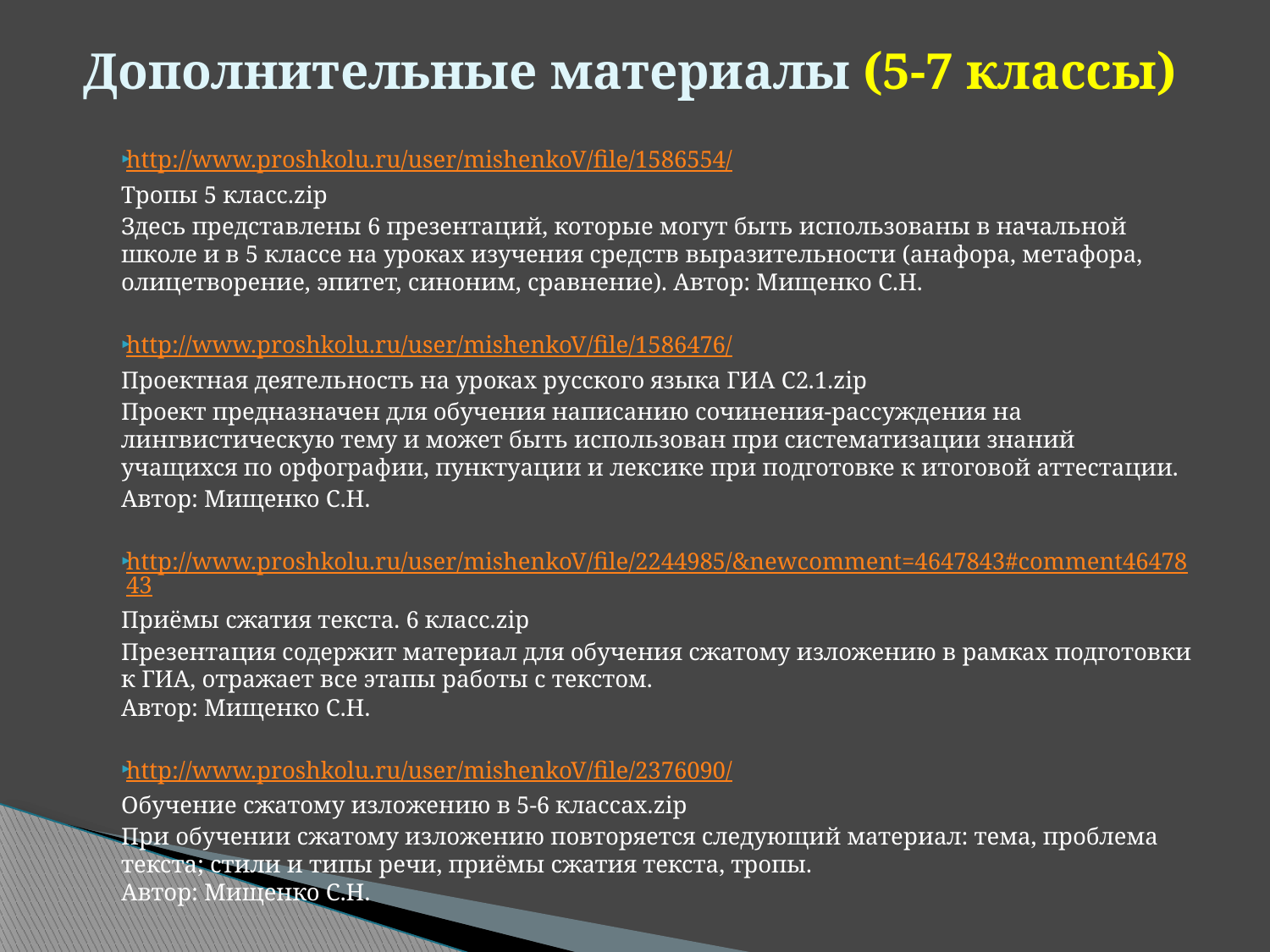

# Дополнительные материалы (5-7 классы)
http://www.proshkolu.ru/user/mishenkoV/file/1586554/
Тропы 5 класс.zip
Здесь представлены 6 презентаций, которые могут быть использованы в начальной школе и в 5 классе на уроках изучения средств выразительности (анафора, метафора, олицетворение, эпитет, синоним, сравнение). Автор: Мищенко С.Н.

http://www.proshkolu.ru/user/mishenkoV/file/1586476/
Проектная деятельность на уроках русского языка ГИА С2.1.zip
Проект предназначен для обучения написанию сочинения-рассуждения на лингвистическую тему и может быть использован при систематизации знаний учащихся по орфографии, пунктуации и лексике при подготовке к итоговой аттестации.
Автор: Мищенко С.Н.

http://www.proshkolu.ru/user/mishenkoV/file/2244985/&newcomment=4647843#comment4647843
Приёмы сжатия текста. 6 класс.zip
Презентация содержит материал для обучения сжатому изложению в рамках подготовки к ГИА, отражает все этапы работы с текстом. 
Автор: Мищенко С.Н.

http://www.proshkolu.ru/user/mishenkoV/file/2376090/
Обучение сжатому изложению в 5-6 классах.zip
При обучении сжатому изложению повторяется следующий материал: тема, проблема текста; стили и типы речи, приёмы сжатия текста, тропы.
Автор: Мищенко С.Н.